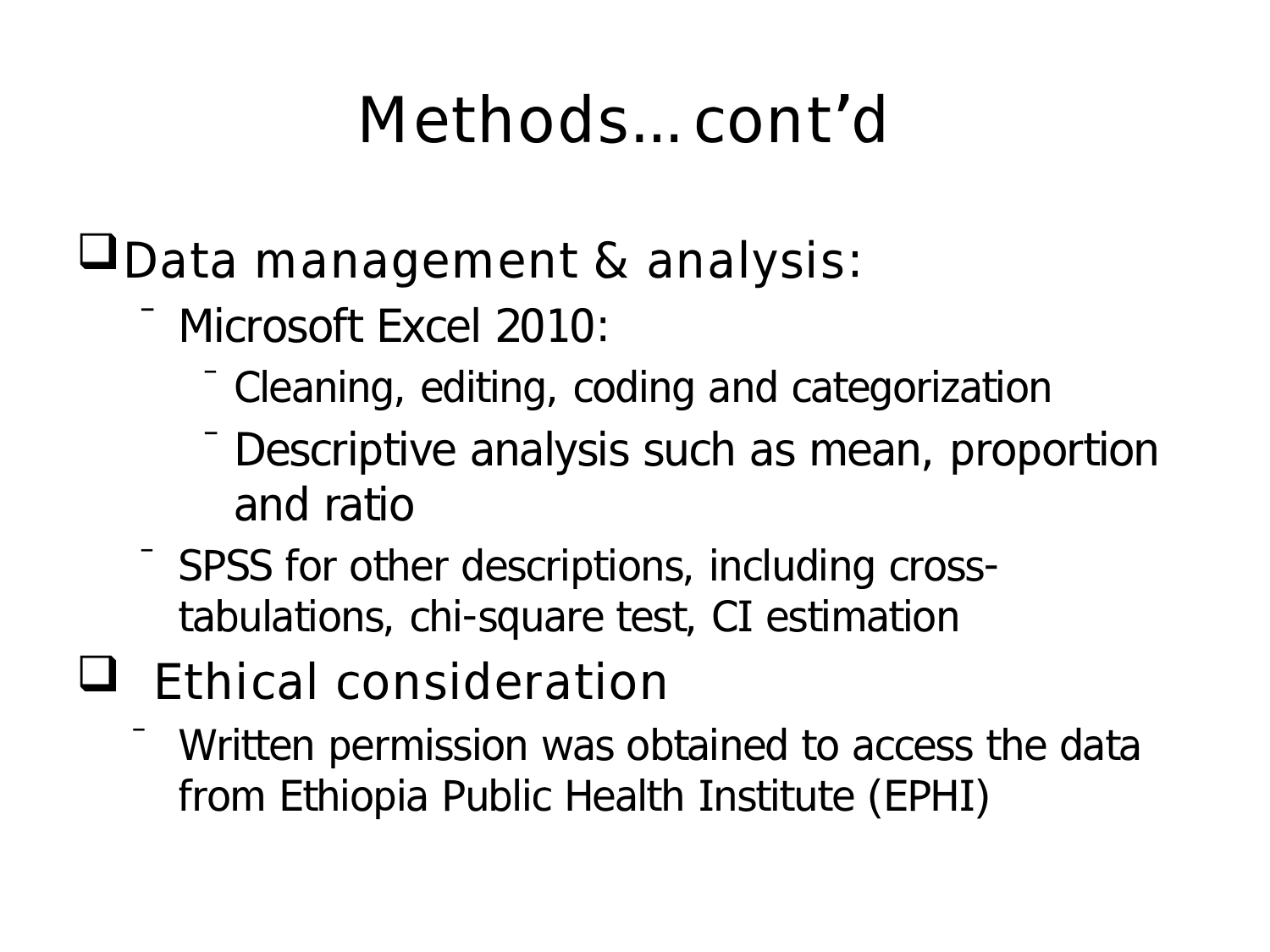

# Methods…cont’d
Data management & analysis:
Microsoft Excel 2010:
Cleaning, editing, coding and categorization
Descriptive analysis such as mean, proportion and ratio
SPSS for other descriptions, including cross-tabulations, chi-square test, CI estimation
  Ethical consideration
Written permission was obtained to access the data from Ethiopia Public Health Institute (EPHI)